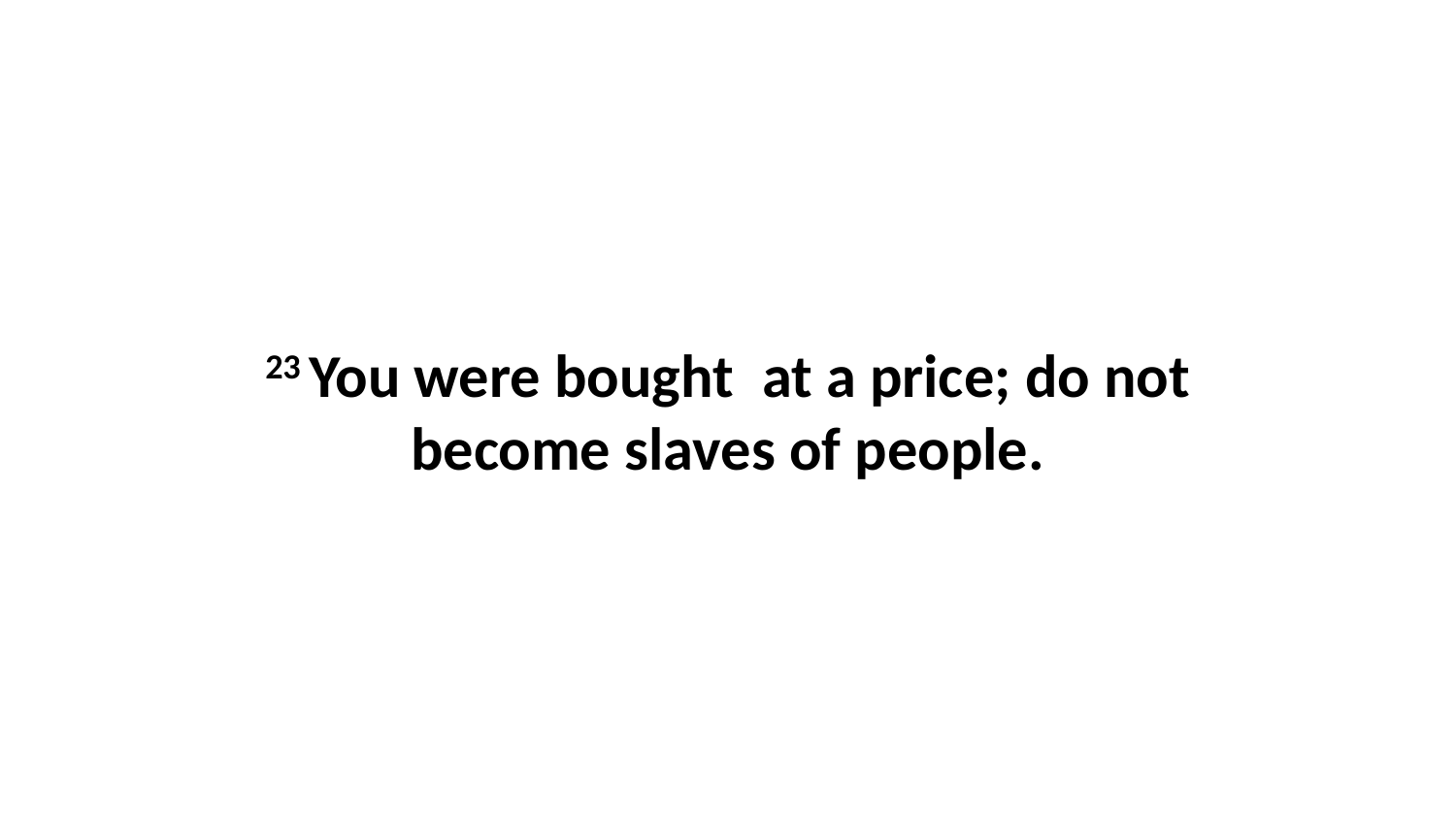

23 You were bought  at a price; do not become slaves of people.